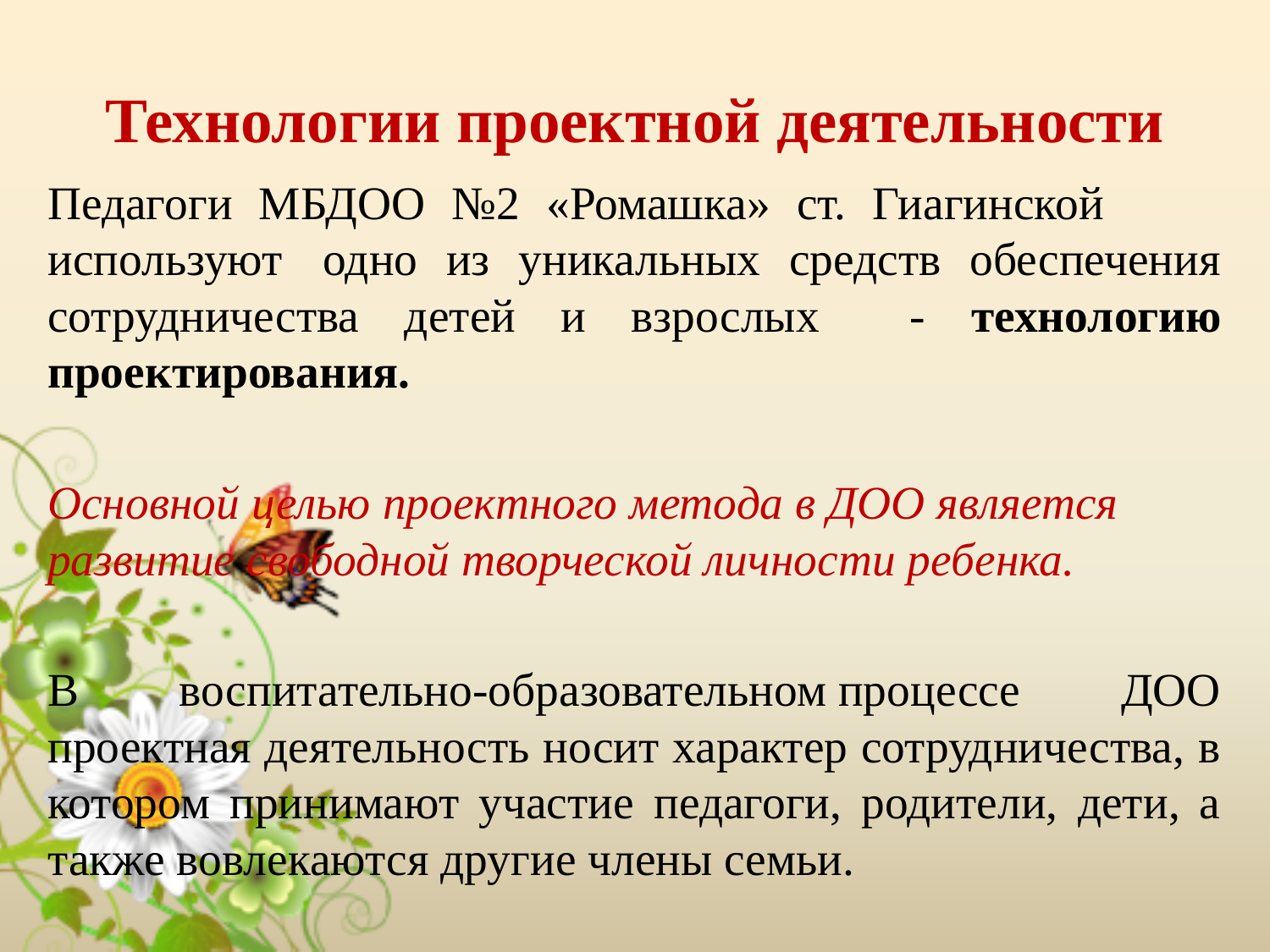

# Технологии проектной деятельности
Педагоги МБДОО №2 «Ромашка» ст. Гиагинской      используют  одно из уникальных средств обеспечения сотрудничества детей и взрослых  - технологию проектирования.

Основной целью проектного метода в ДОО является развитие свободной творческой личности ребенка.

В воспитательно-образовательном процессе ДОО проектная деятельность носит характер сотрудничества, в котором принимают участие педагоги, родители, дети, а также вовлекаются другие члены семьи.